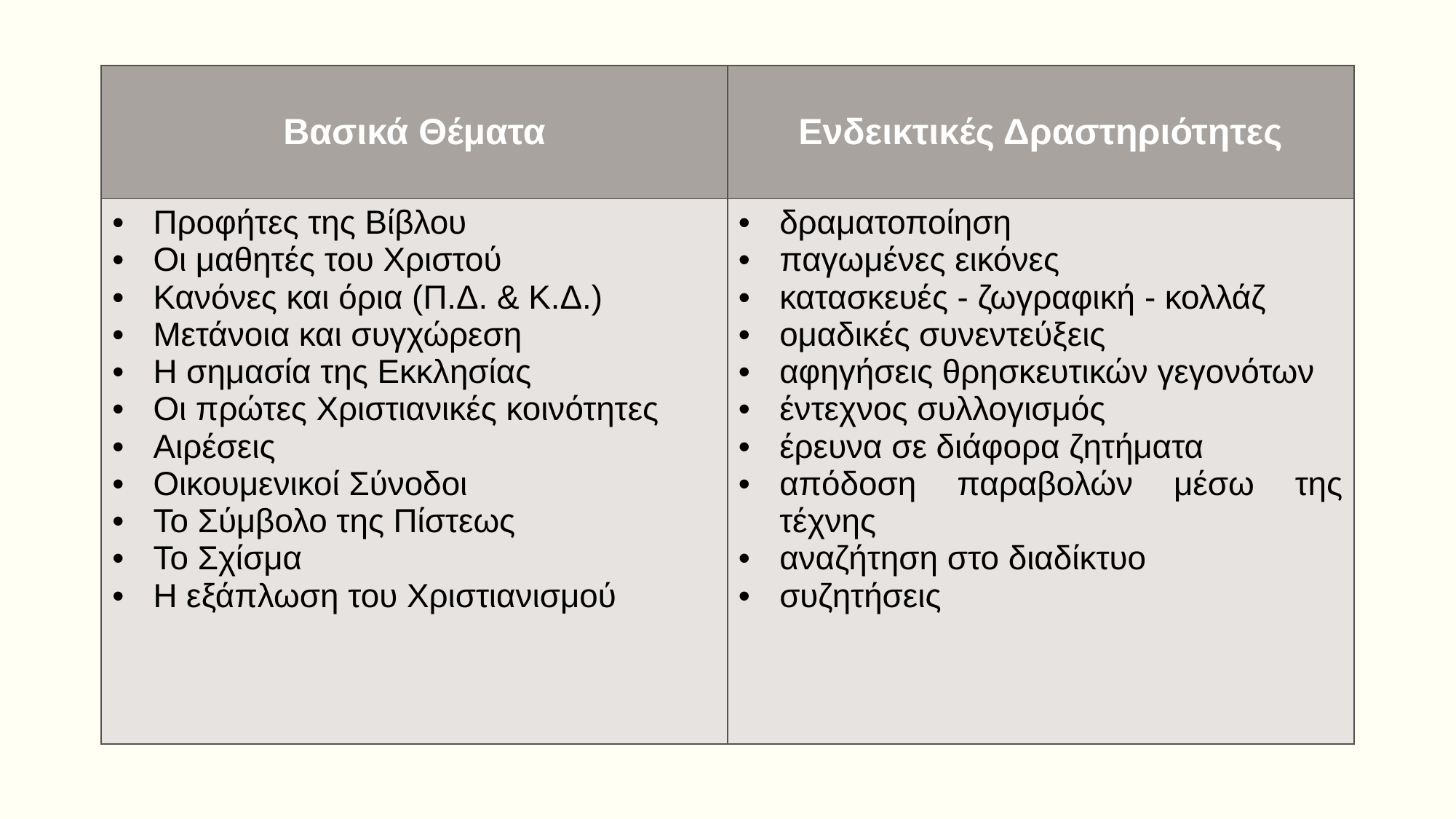

| Βασικά Θέματα | Ενδεικτικές Δραστηριότητες |
| --- | --- |
| Προφήτες της Βίβλου Οι μαθητές του Χριστού Κανόνες και όρια (Π.Δ. & Κ.Δ.) Μετάνοια και συγχώρεση Η σημασία της Εκκλησίας Οι πρώτες Χριστιανικές κοινότητες Αιρέσεις Οικουμενικοί Σύνοδοι Το Σύμβολο της Πίστεως Το Σχίσμα Η εξάπλωση του Χριστιανισμού | δραματοποίηση παγωμένες εικόνες κατασκευές - ζωγραφική - κολλάζ ομαδικές συνεντεύξεις αφηγήσεις θρησκευτικών γεγονότων έντεχνος συλλογισμός έρευνα σε διάφορα ζητήματα απόδοση παραβολών μέσω της τέχνης αναζήτηση στο διαδίκτυο συζητήσεις |